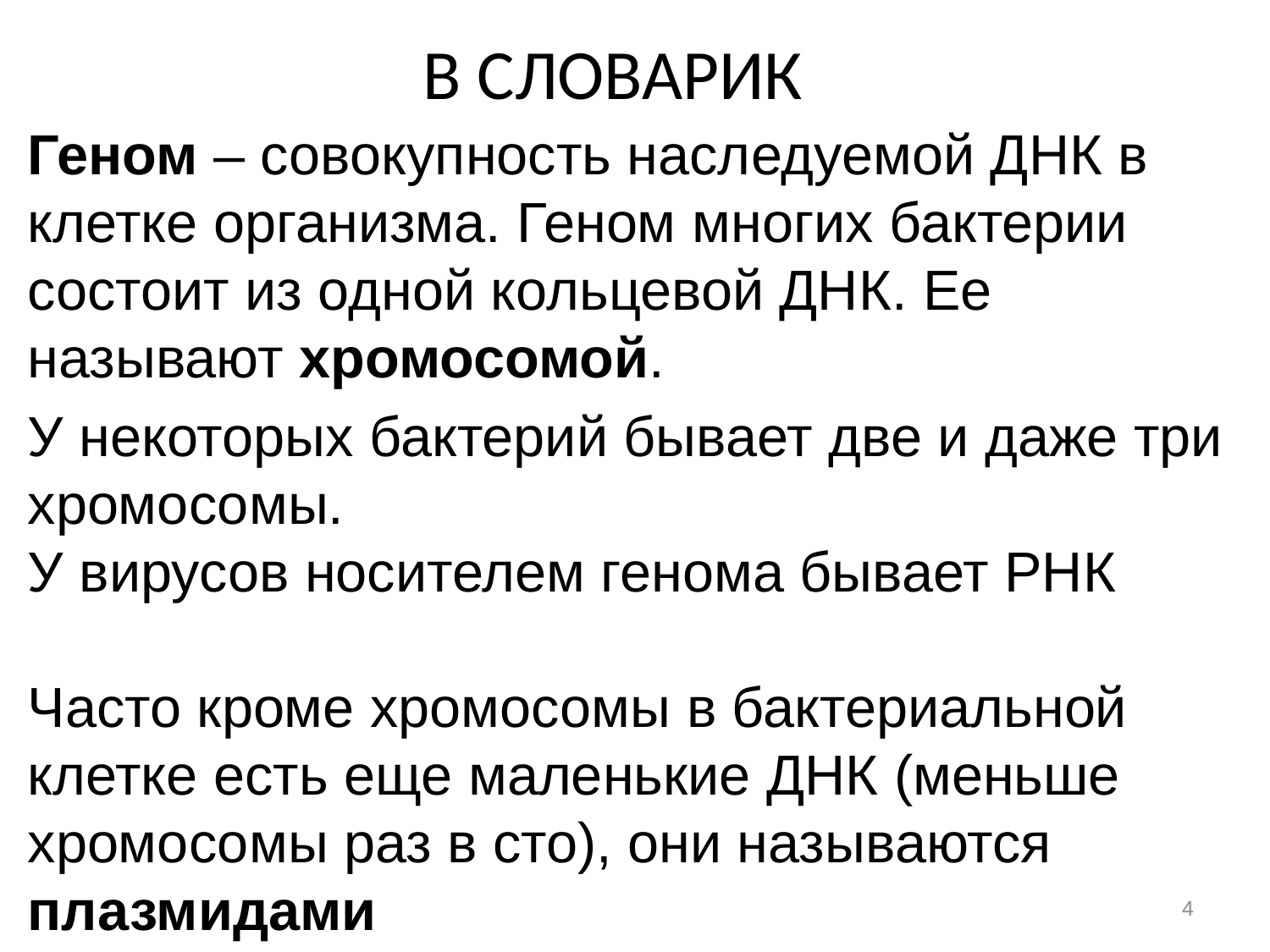

В словарик
Геном – совокупность наследуемой ДНК в клетке организма. Геном многих бактерии состоит из одной кольцевой ДНК. Ее называют хромосомой.
У некоторых бактерий бывает две и даже три хромосомы.
У вирусов носителем генома бывает РНК
Часто кроме хромосомы в бактериальной клетке есть еще маленькие ДНК (меньше хромосомы раз в сто), они называются плазмидами
4